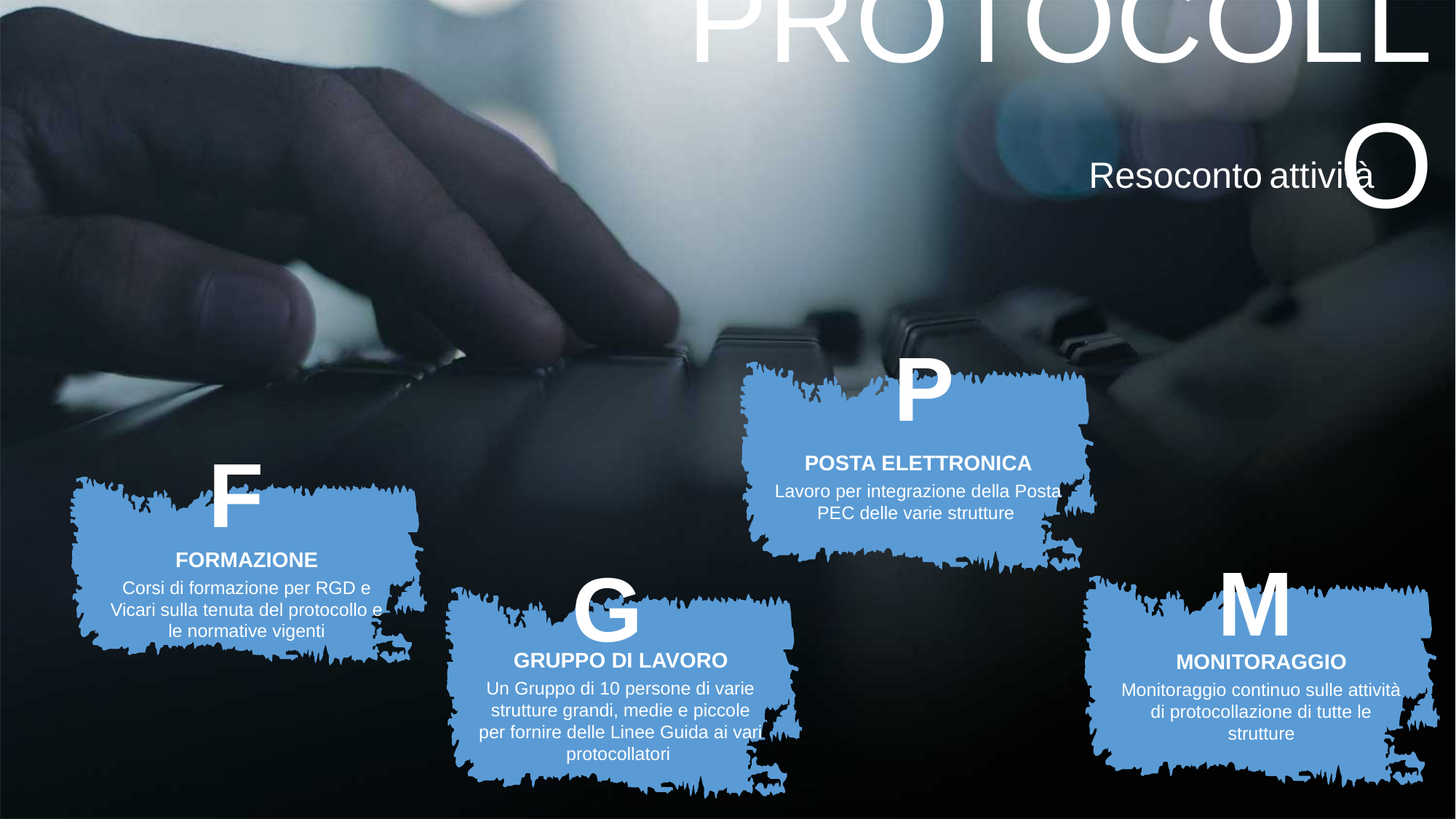

PROTOCOLLO
Resoconto attività
P

F
POSTA ELETTRONICA
Lavoro per integrazione della Posta PEC delle varie strutture

M
FORMAZIONE
Corsi di formazione per RGD e Vicari sulla tenuta del protocollo e le normative vigenti
G

GRUPPO DI LAVORO
Un Gruppo di 10 persone di varie strutture grandi, medie e piccole per fornire delle Linee Guida ai vari protocollatori
MONITORAGGIO
Monitoraggio continuo sulle attività di protocollazione di tutte le strutture